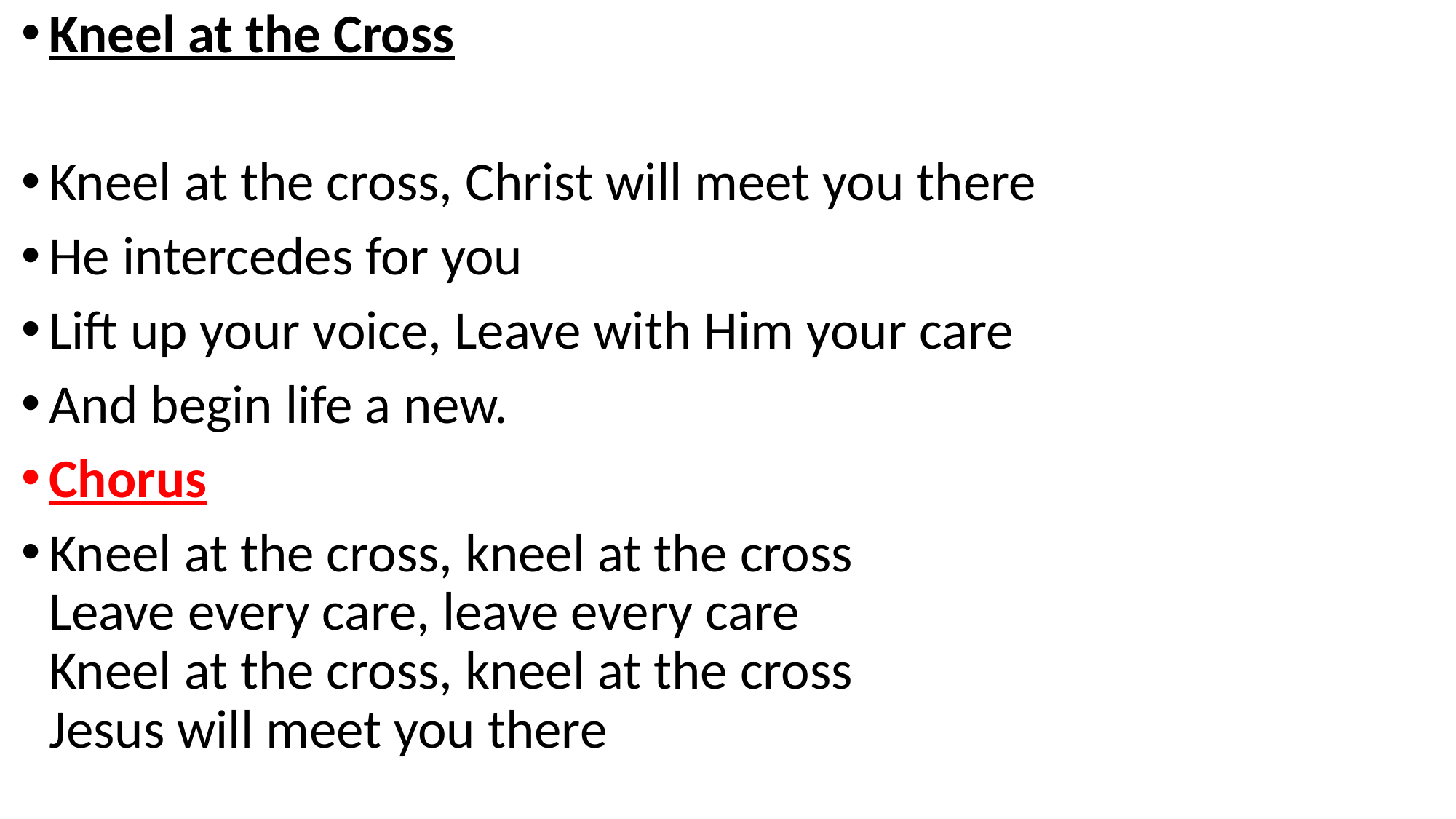

Kneel at the Cross

Kneel at the cross, Christ will meet you there
He intercedes for you
Lift up your voice, Leave with Him your care
And begin life a new.
Chorus
Kneel at the cross, kneel at the cross
Leave every care, leave every care
Kneel at the cross, kneel at the cross
Jesus will meet you there